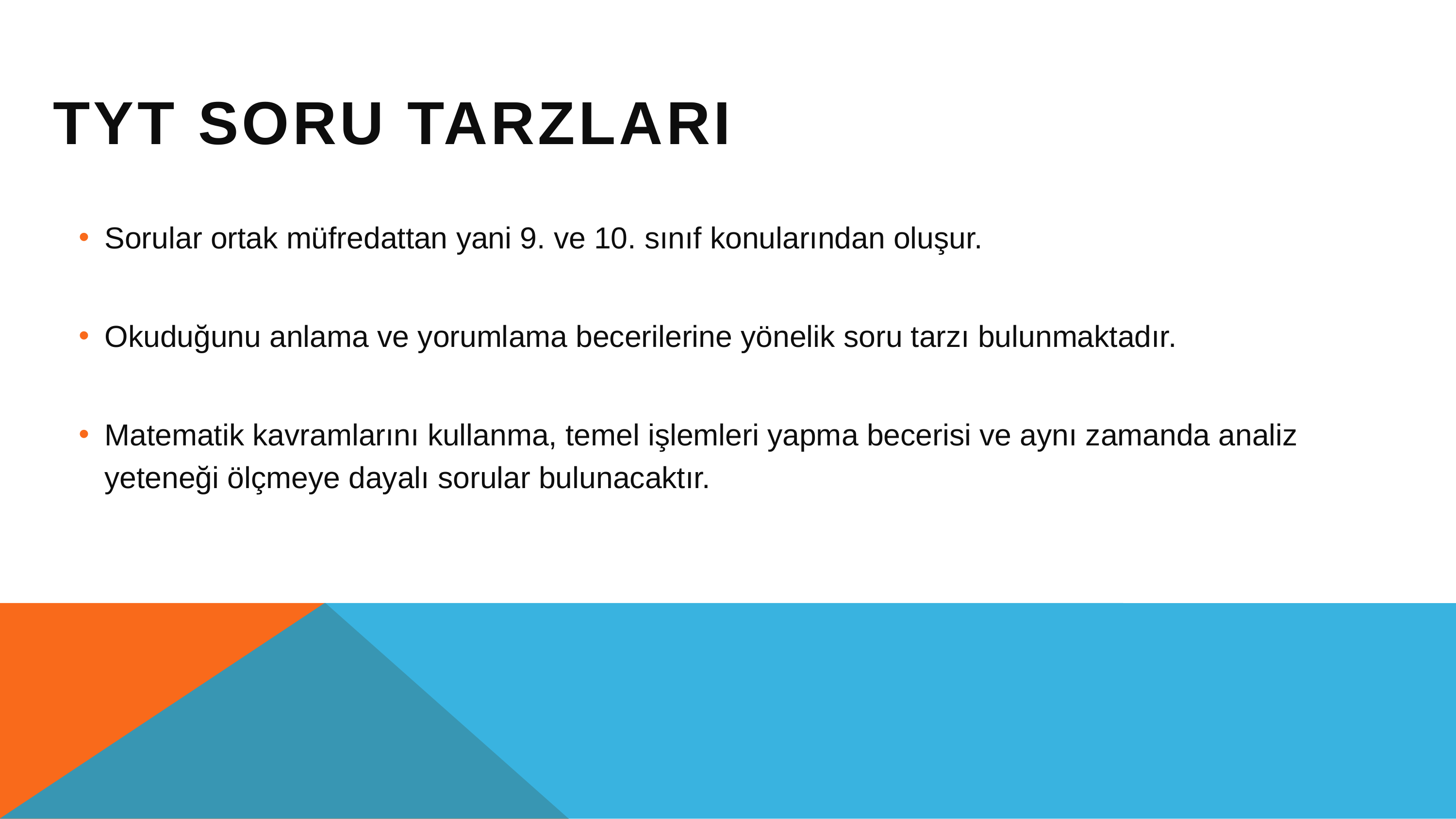

TYT SORU TARZLARI

Sorular ortak müfredattan yani 9. ve 10. sınıf konularından oluşur.

Okuduğunu anlama ve yorumlama becerilerine yönelik soru tarzı bulunmaktadır.

Matematik kavramlarını kullanma, temel işlemleri yapma becerisi ve aynı zamanda analiz yeteneği ölçmeye dayalı sorular bulunacaktır.